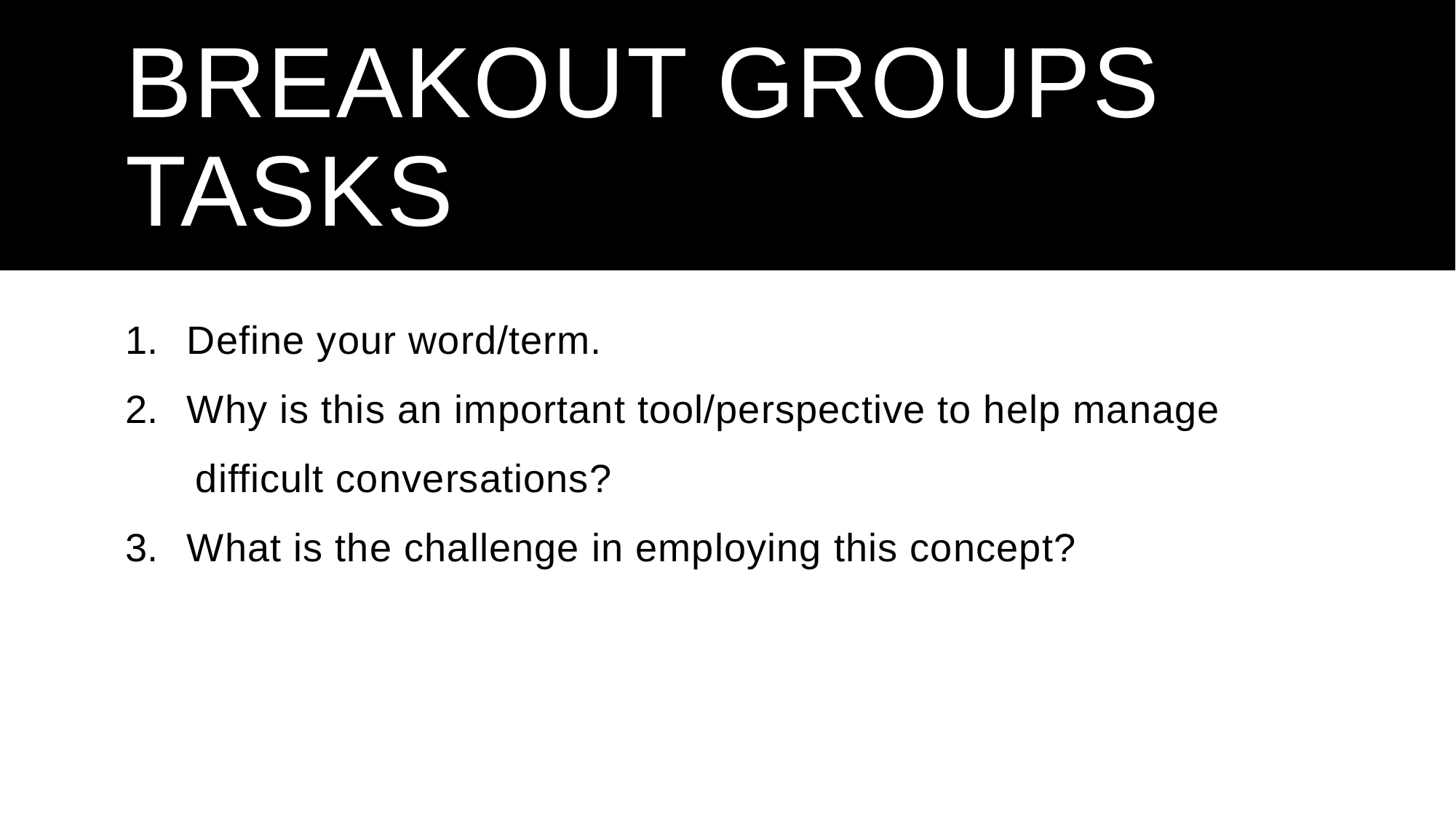

# Breakout Groups Tasks
Define your word/term.
Why is this an important tool/perspective to help manage
      difficult conversations?
What is the challenge in employing this concept?